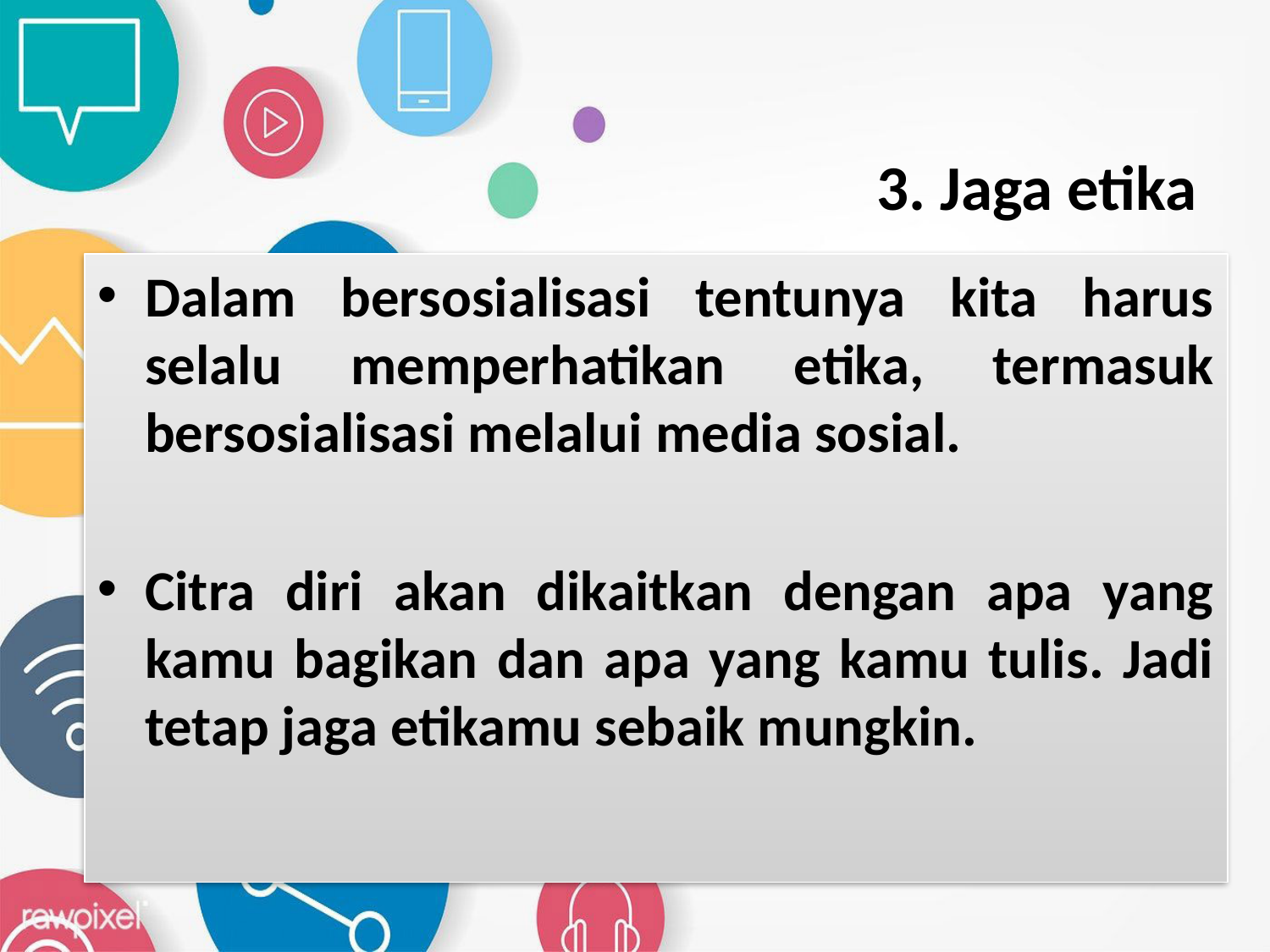

# 3. Jaga etika
Dalam bersosialisasi tentunya kita harus selalu memperhatikan etika, termasuk bersosialisasi melalui media sosial.

Citra diri akan dikaitkan dengan apa yang kamu bagikan dan apa yang kamu tulis. Jadi tetap jaga etikamu sebaik mungkin.